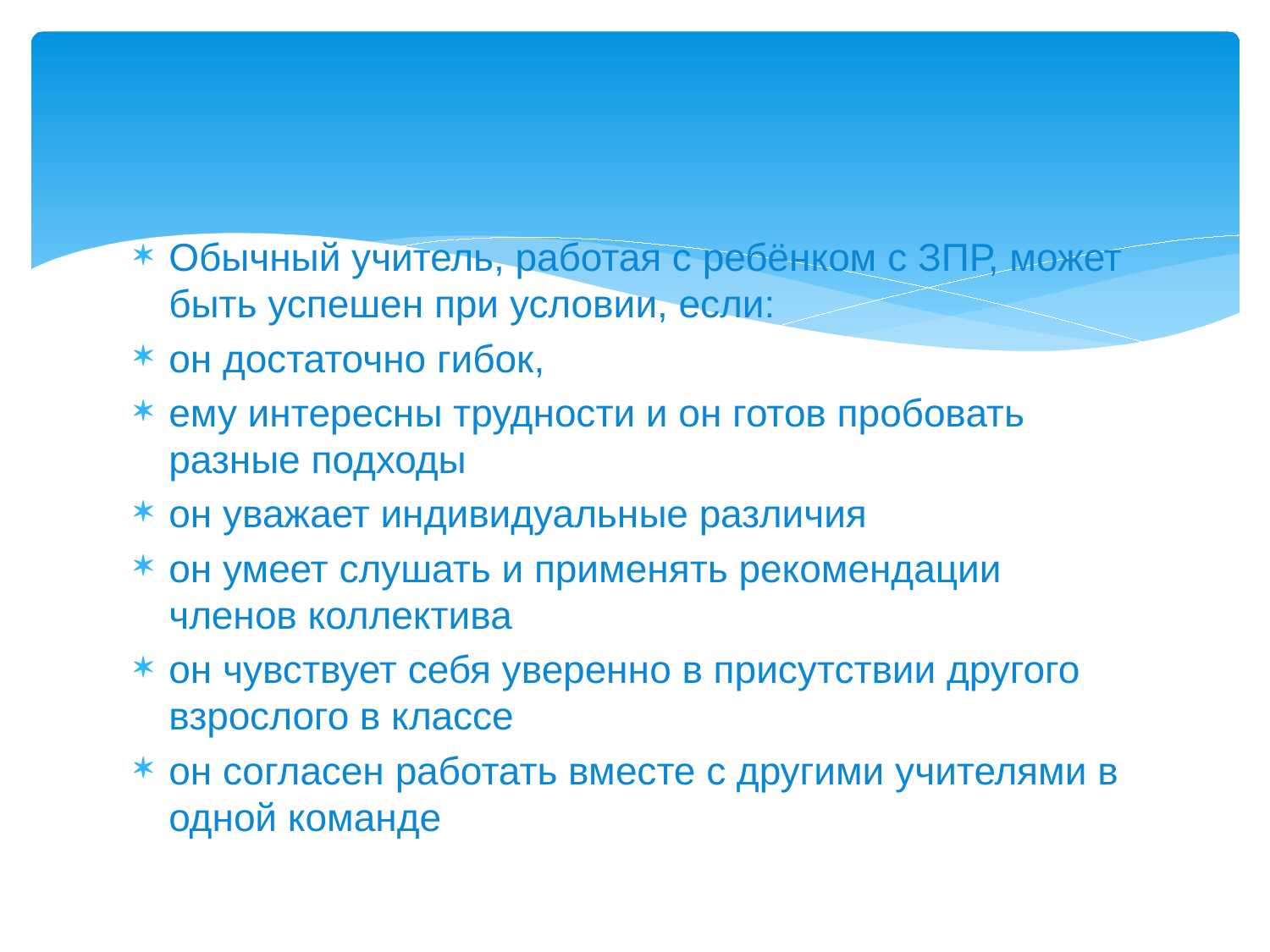

#
Обычный учитель, работая с ребёнком с ЗПР, может быть успешен при условии, если:
он достаточно гибок,
ему интересны трудности и он готов пробовать разные подходы
он уважает индивидуальные различия
он умеет слушать и применять рекомендации членов коллектива
он чувствует себя уверенно в присутствии другого взрослого в классе
он согласен работать вместе с другими учителями в одной команде